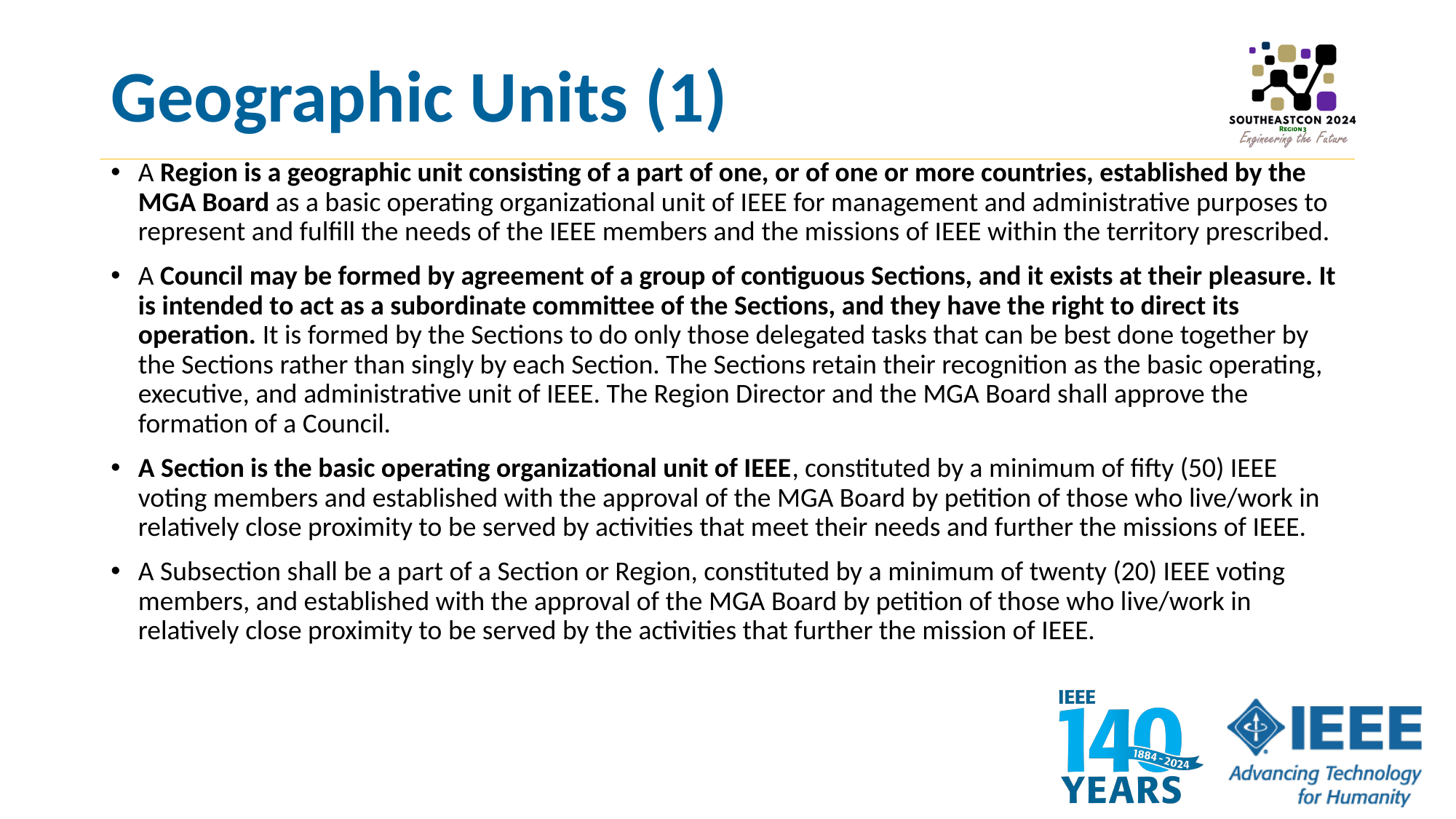

# Geographic Units (1)
A Region is a geographic unit consisting of a part of one, or of one or more countries, established by the MGA Board as a basic operating organizational unit of IEEE for management and administrative purposes to represent and fulfill the needs of the IEEE members and the missions of IEEE within the territory prescribed.
A Council may be formed by agreement of a group of contiguous Sections, and it exists at their pleasure. It is intended to act as a subordinate committee of the Sections, and they have the right to direct its operation. It is formed by the Sections to do only those delegated tasks that can be best done together by the Sections rather than singly by each Section. The Sections retain their recognition as the basic operating, executive, and administrative unit of IEEE. The Region Director and the MGA Board shall approve the formation of a Council.
A Section is the basic operating organizational unit of IEEE, constituted by a minimum of fifty (50) IEEE voting members and established with the approval of the MGA Board by petition of those who live/work in relatively close proximity to be served by activities that meet their needs and further the missions of IEEE.
A Subsection shall be a part of a Section or Region, constituted by a minimum of twenty (20) IEEE voting members, and established with the approval of the MGA Board by petition of those who live/work in relatively close proximity to be served by the activities that further the mission of IEEE.